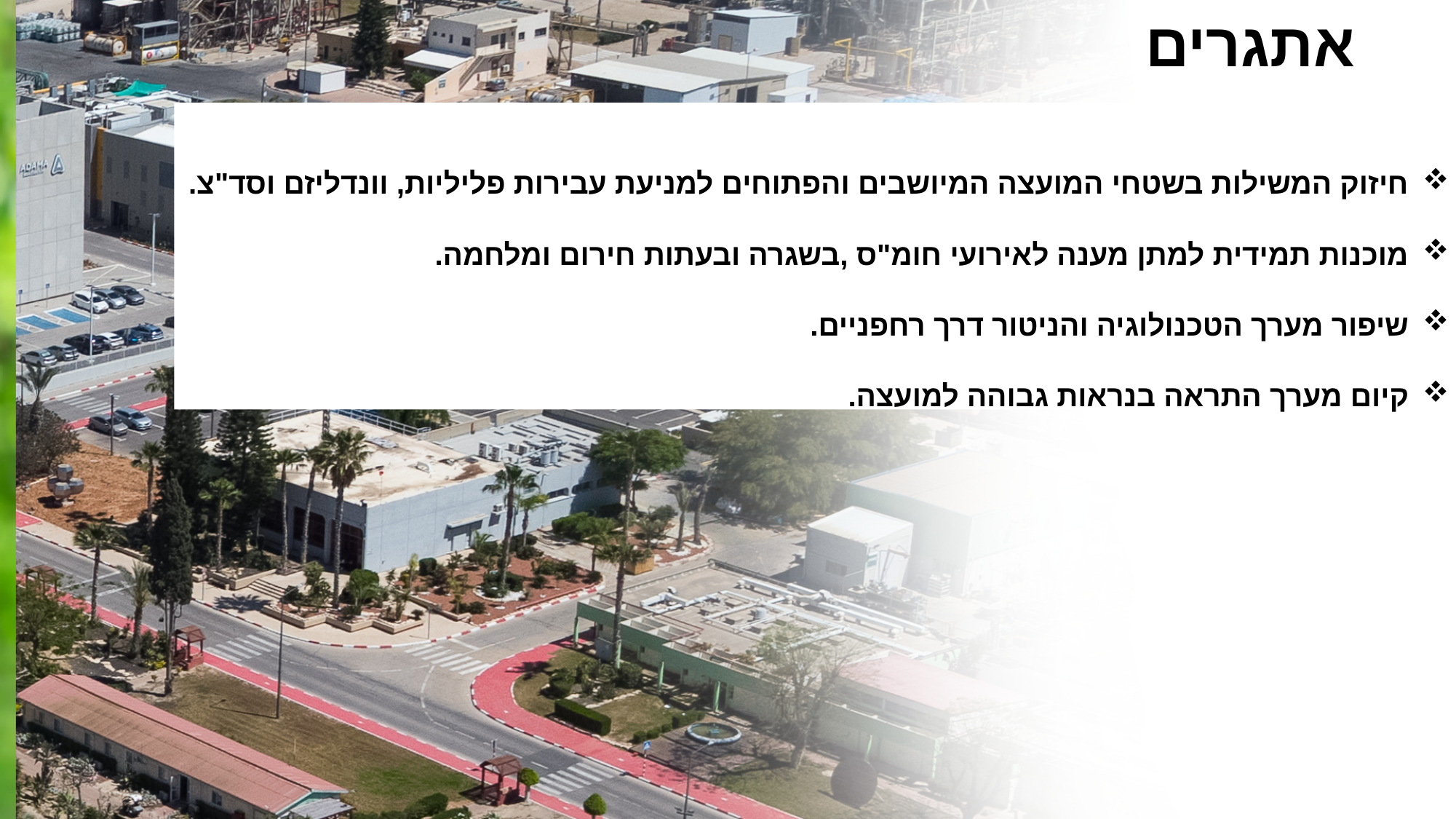

אתגרים

חיזוק המשילות בשטחי המועצה המיושבים והפתוחים למניעת עבירות פליליות, וונדליזם וסד"צ.

מוכנות תמידית למתן מענה לאירועי חומ"ס ,בשגרה ובעתות חירום ומלחמה.

שיפור מערך הטכנולוגיה והניטור דרך רחפניים.

קיום מערך התראה בנראות גבוהה למועצה.

סדר יום